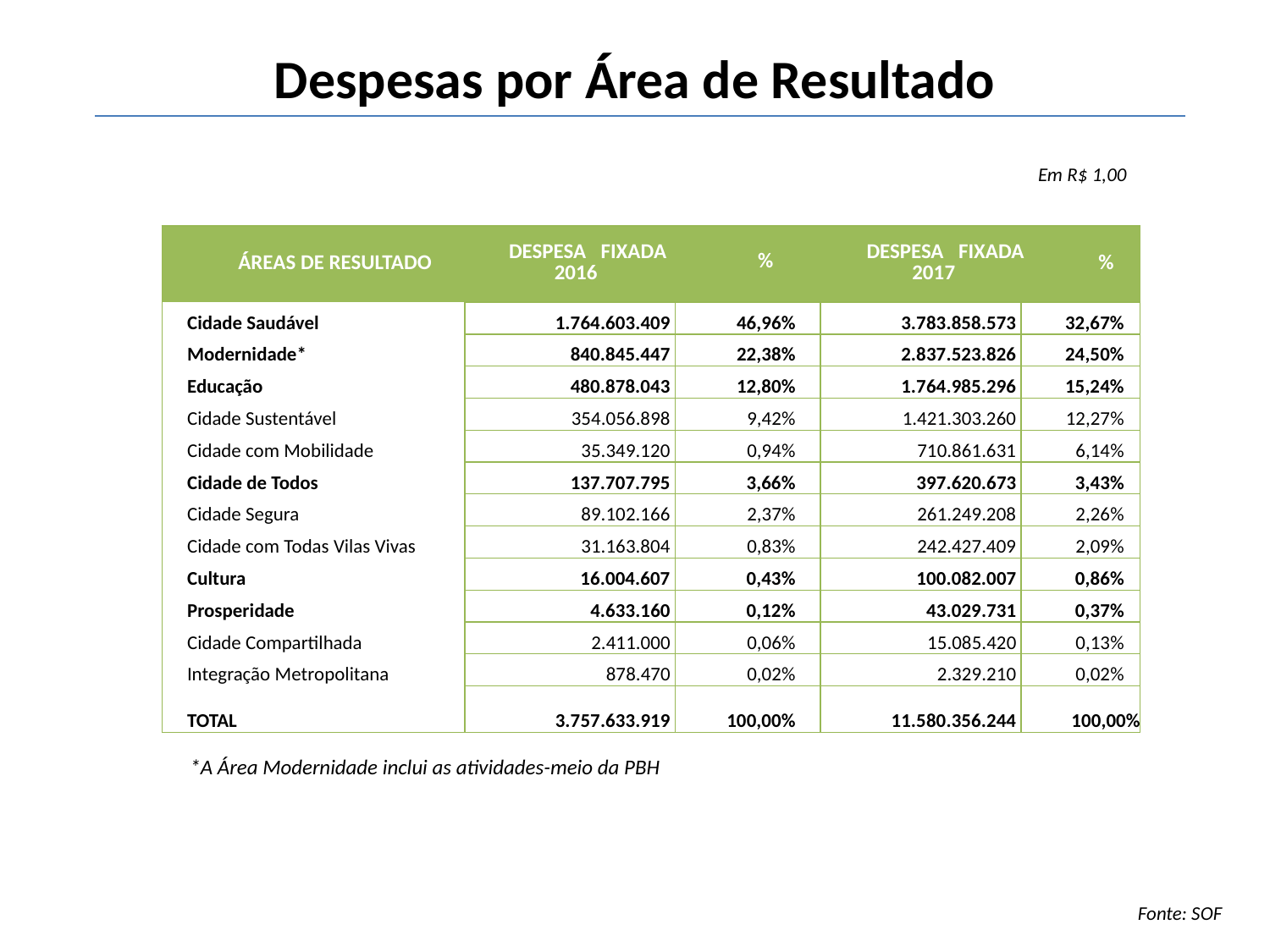

# Despesas por Área de Resultado
Em R$ 1,00
| ÁREAS DE RESULTADO | DESPESA FIXADA 2016 | % | DESPESA FIXADA 2017 |  | % |
| --- | --- | --- | --- | --- | --- |
| Cidade Saudável | 1.764.603.409 | 46,96% | 3.783.858.573 | 32,67% |  |
| Modernidade\* | 840.845.447 | 22,38% | 2.837.523.826 | 24,50% |  |
| Educação | 480.878.043 | 12,80% | 1.764.985.296 | 15,24% |  |
| Cidade Sustentável | 354.056.898 | 9,42% | 1.421.303.260 | 12,27% |  |
| Cidade com Mobilidade | 35.349.120 | 0,94% | 710.861.631 | 6,14% |  |
| Cidade de Todos | 137.707.795 | 3,66% | 397.620.673 | 3,43% |  |
| Cidade Segura | 89.102.166 | 2,37% | 261.249.208 | 2,26% |  |
| Cidade com Todas Vilas Vivas | 31.163.804 | 0,83% | 242.427.409 | 2,09% |  |
| Cultura | 16.004.607 | 0,43% | 100.082.007 | 0,86% |  |
| Prosperidade | 4.633.160 | 0,12% | 43.029.731 | 0,37% |  |
| Cidade Compartilhada | 2.411.000 | 0,06% | 15.085.420 | 0,13% |  |
| Integração Metropolitana | 878.470 | 0,02% | 2.329.210 | 0,02% |  |
| TOTAL | 3.757.633.919 | 100,00% | 11.580.356.244 | 100,00% |  |
*A Área Modernidade inclui as atividades-meio da PBH
Fonte: SOF